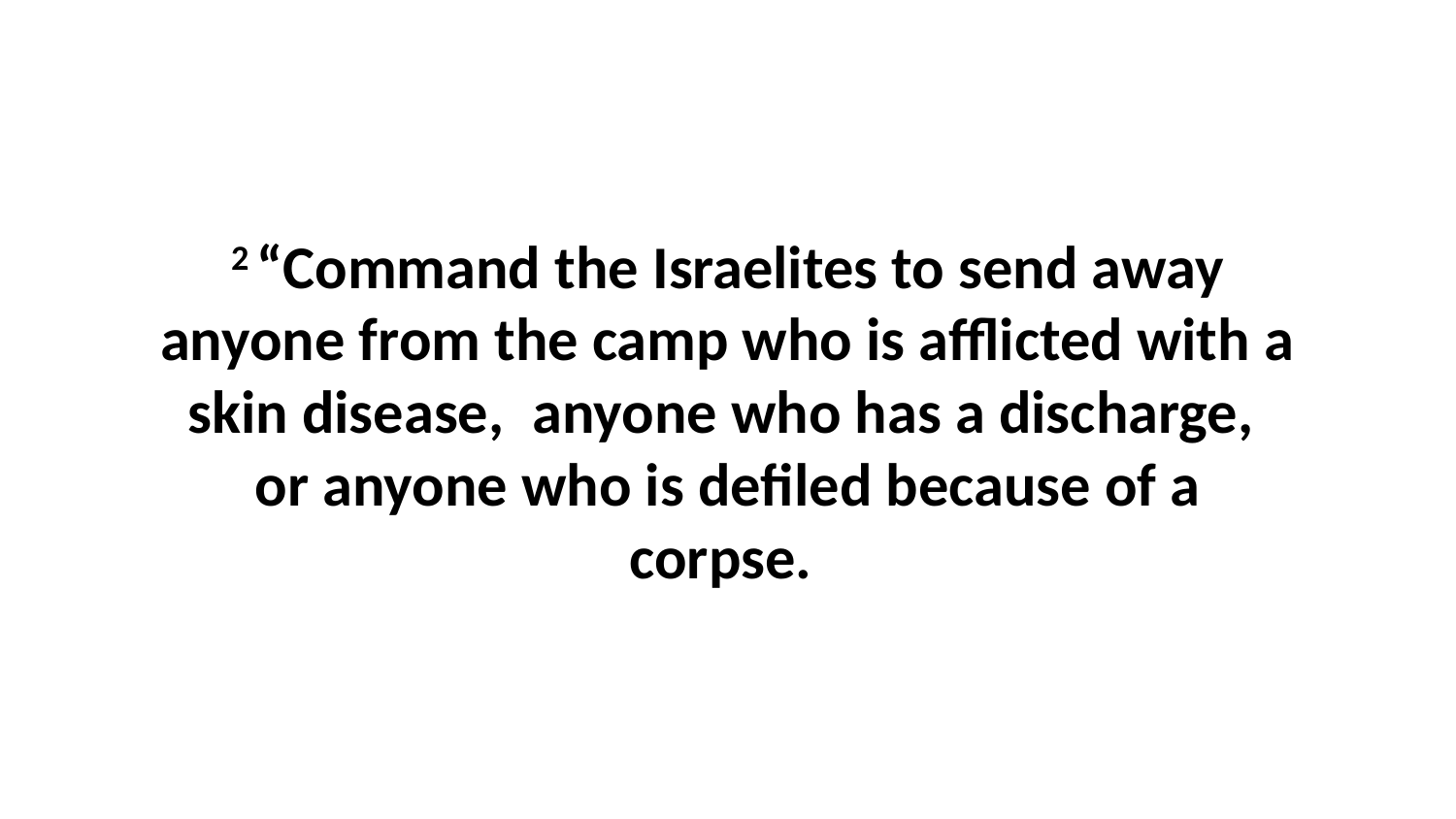

2 “Command the Israelites to send away anyone from the camp who is afflicted with a skin disease,  anyone who has a discharge,  or anyone who is defiled because of a corpse.